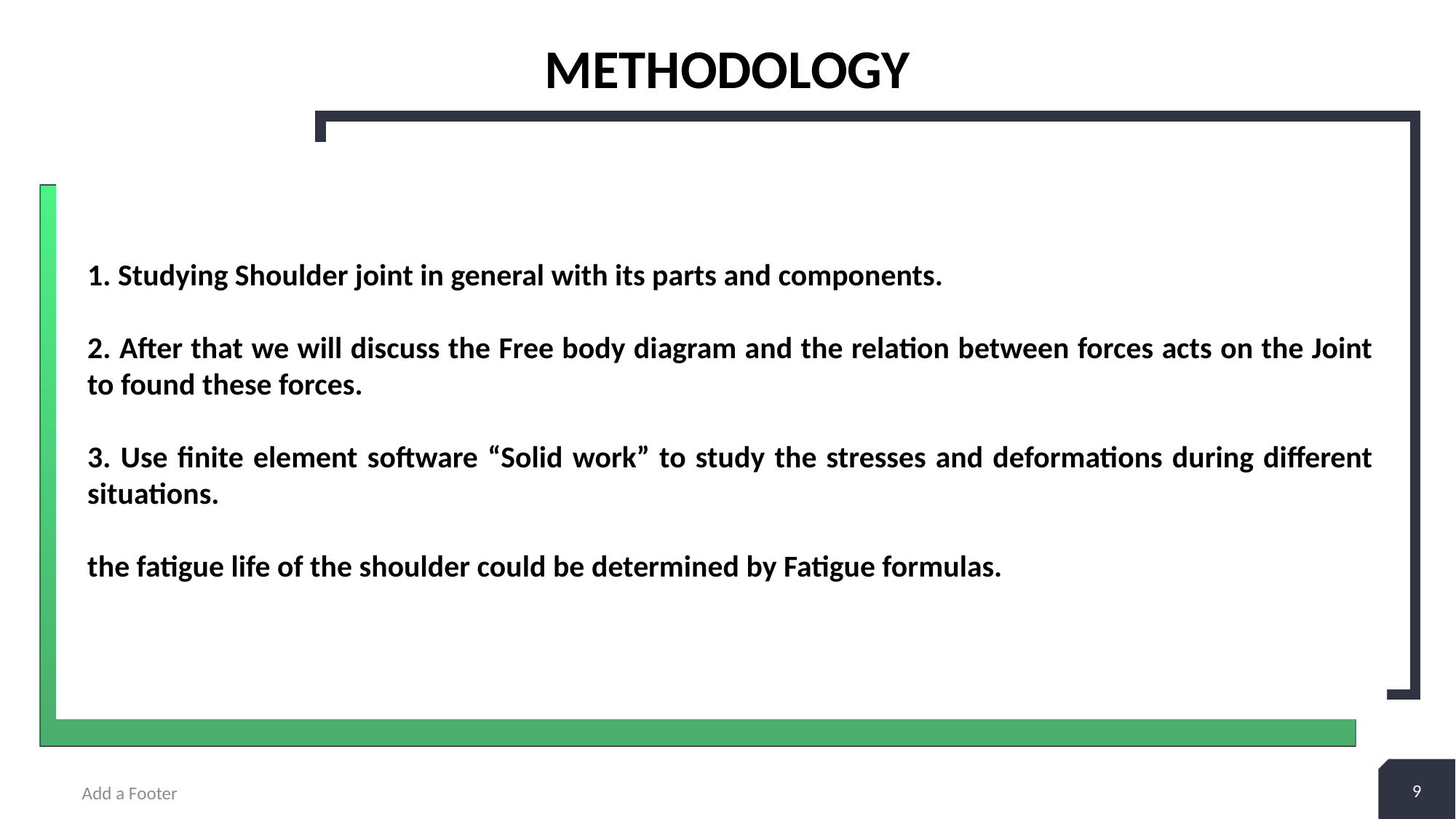

# Methodology

1. Studying Shoulder joint in general with its parts and components.

2. After that we will discuss the Free body diagram and the relation between forces acts on the Joint to found these forces.

3. Use finite element software “Solid work” to study the stresses and deformations during different situations.

the fatigue life of the shoulder could be determined by Fatigue formulas.
9
Add a Footer